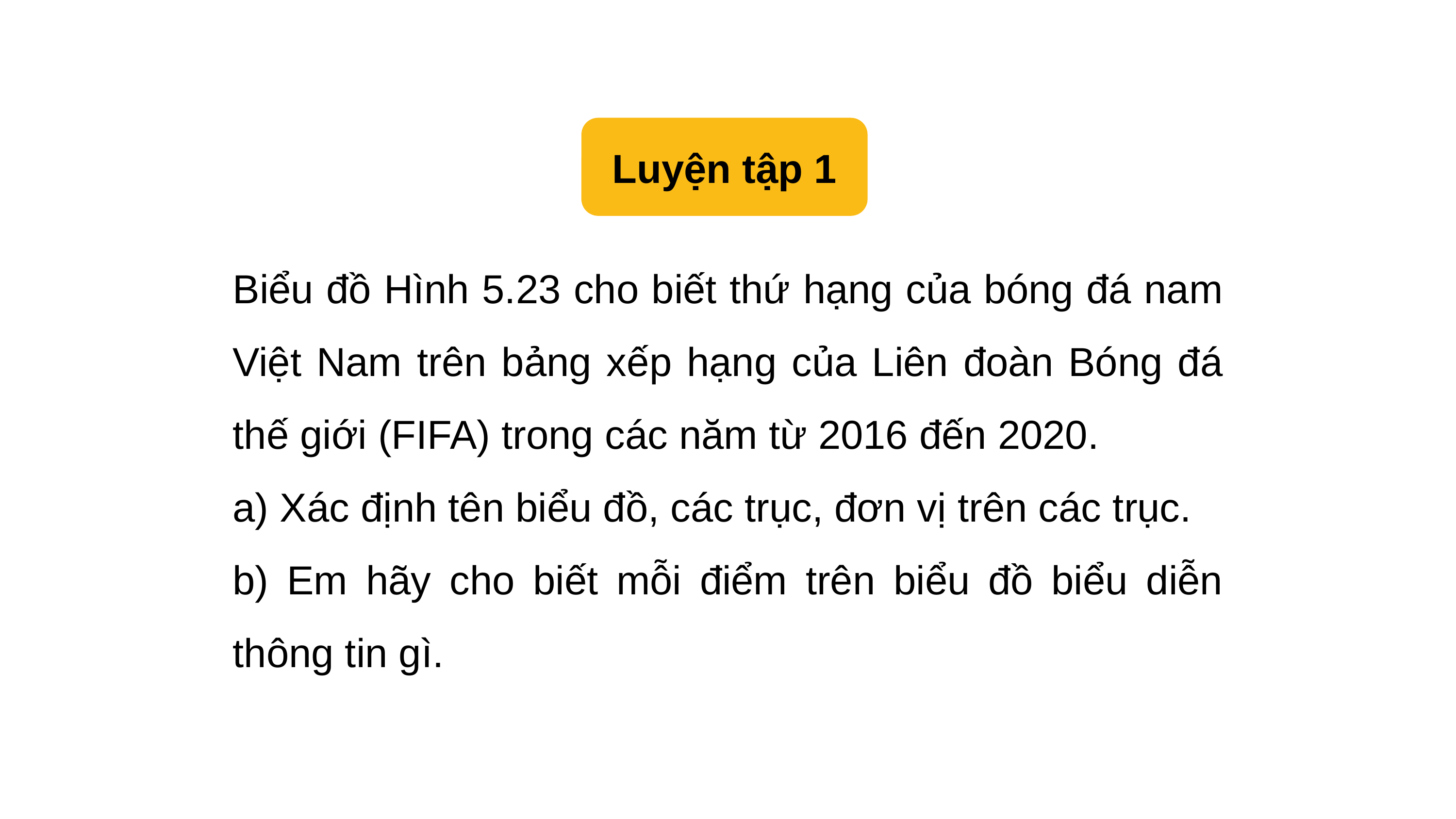

Luyện tập 1
Biểu đồ Hình 5.23 cho biết thứ hạng của bóng đá nam Việt Nam trên bảng xếp hạng của Liên đoàn Bóng đá thế giới (FIFA) trong các năm từ 2016 đến 2020.
a) Xác định tên biểu đồ, các trục, đơn vị trên các trục.
b) Em hãy cho biết mỗi điểm trên biểu đồ biểu diễn thông tin gì.